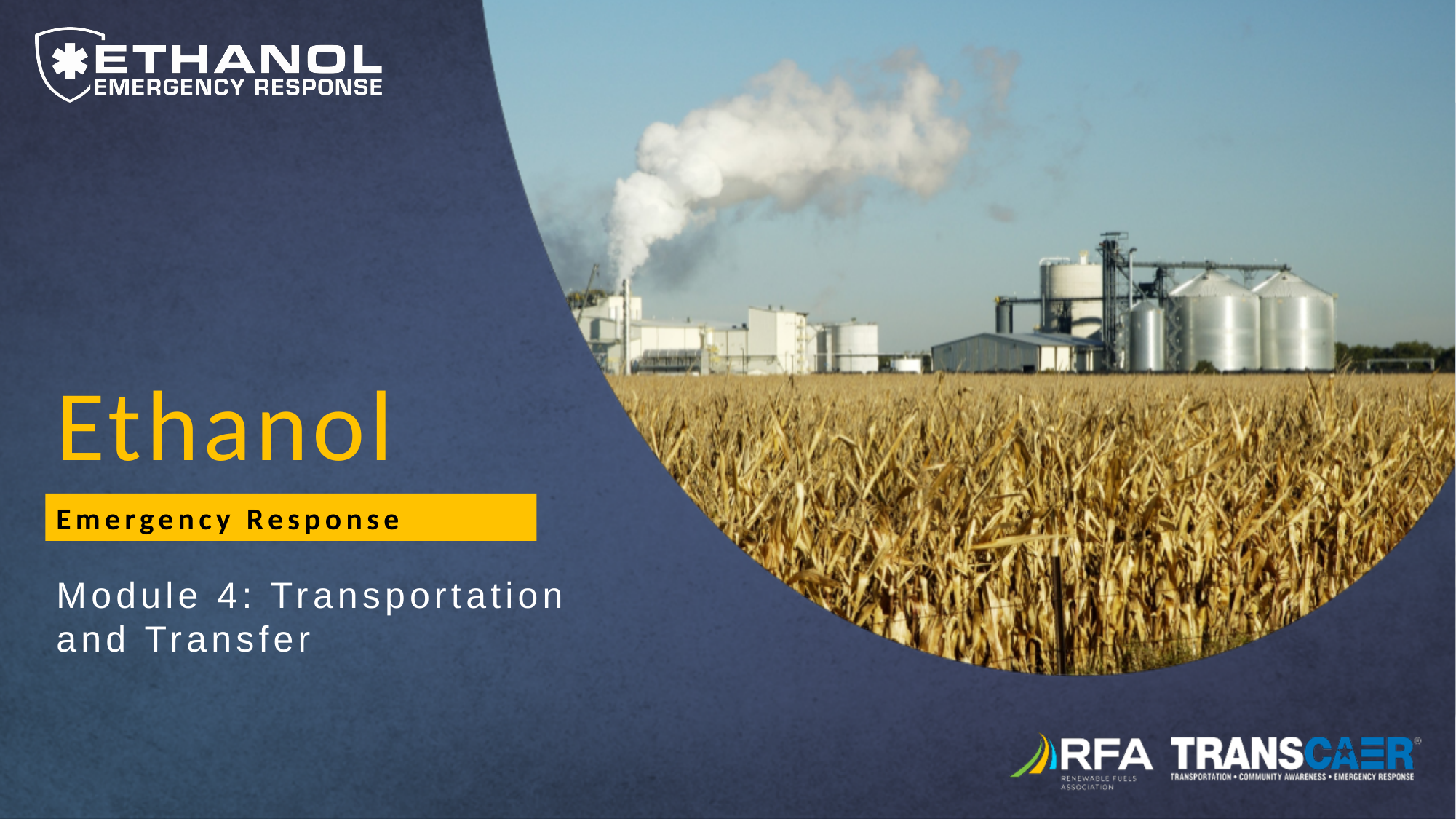

Ethanol
Emergency Response
Module 4: Transportation and Transfer